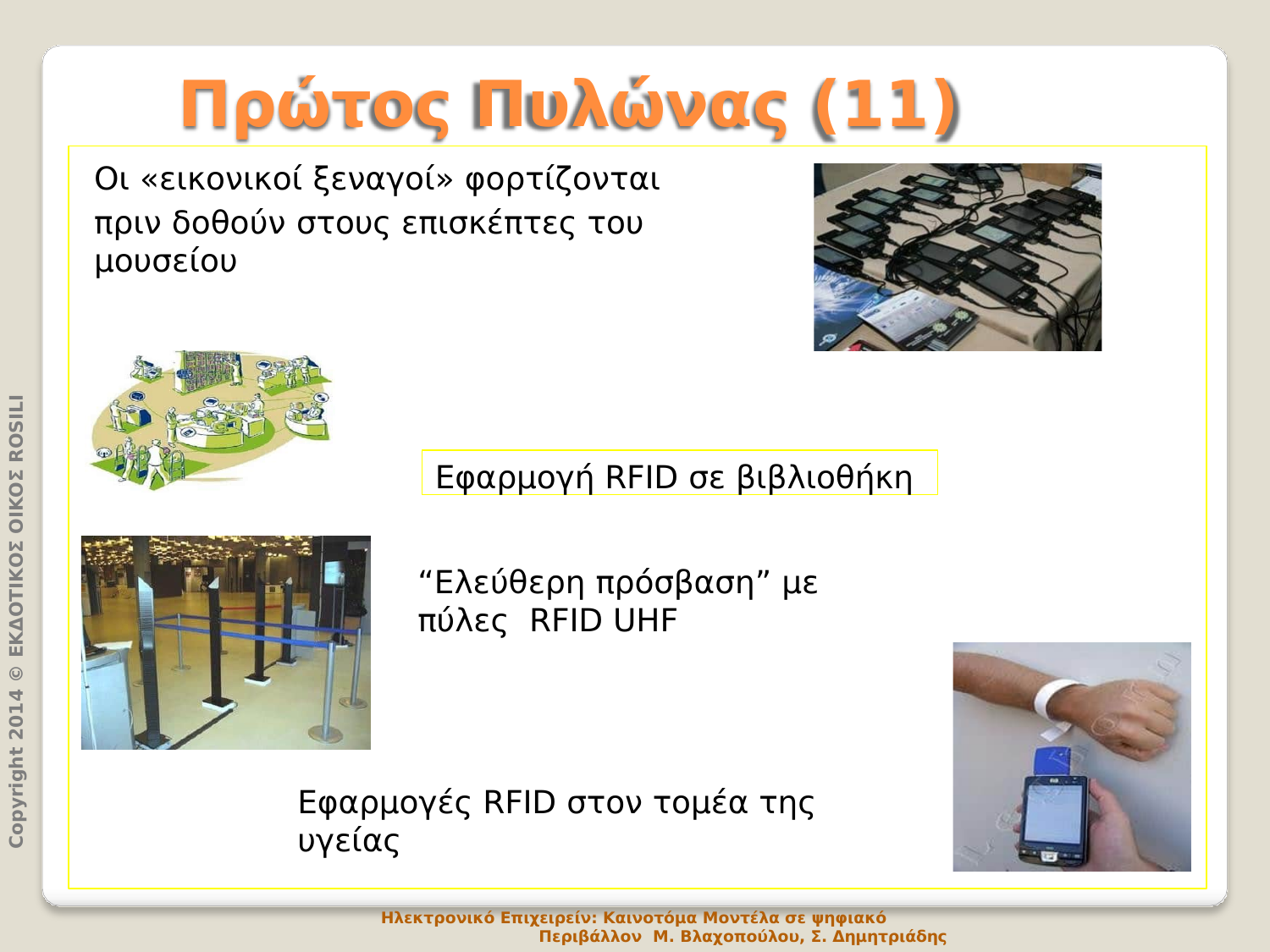

# Πρώτος Πυλώνας (11)

Οι «εικονικοί ξεναγοί» φορτίζονται
πριν δοθούν στους επισκέπτες του μουσείου

Copyright 2014 © ΕΚΔΟΤΙΚΟΣ ΟΙΚΟΣ ROSILI
Εφαρμογή RFID σε βιβλιοθήκη

“Ελεύθερη πρόσβαση” με πύλες  RFID UHF

Εφαρμογές RFID στον τομέα της υγείας
Ηλεκτρονικό Επιχειρείν: Καινοτόμα Μοντέλα σε ψηφιακό Περιβάλλον  Μ. Βλαχοπούλου, Σ. Δημητριάδης